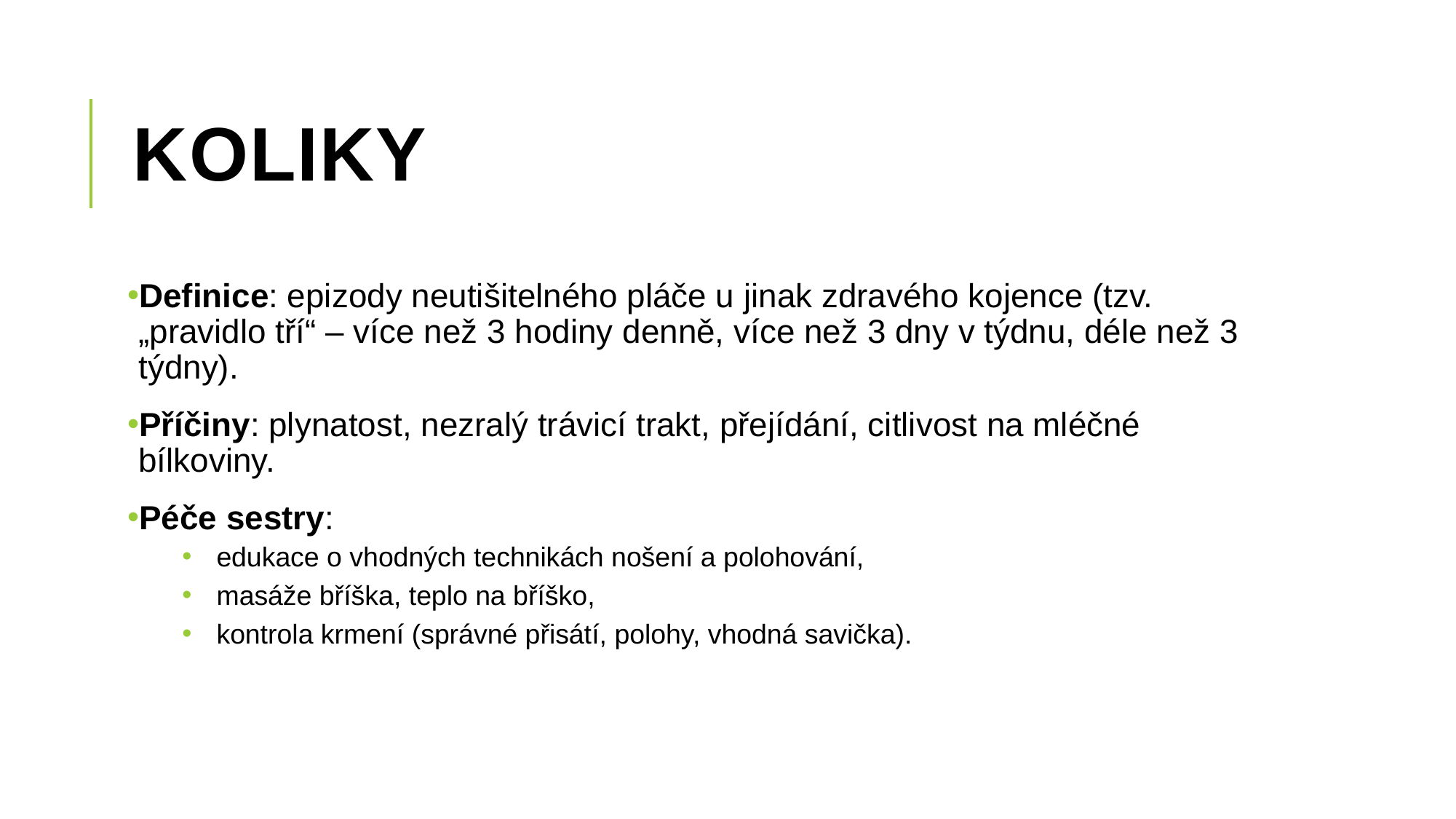

# Koliky
Definice: epizody neutišitelného pláče u jinak zdravého kojence (tzv. „pravidlo tří“ – více než 3 hodiny denně, více než 3 dny v týdnu, déle než 3 týdny).
Příčiny: plynatost, nezralý trávicí trakt, přejídání, citlivost na mléčné bílkoviny.
Péče sestry:
edukace o vhodných technikách nošení a polohování,
masáže bříška, teplo na bříško,
kontrola krmení (správné přisátí, polohy, vhodná savička).